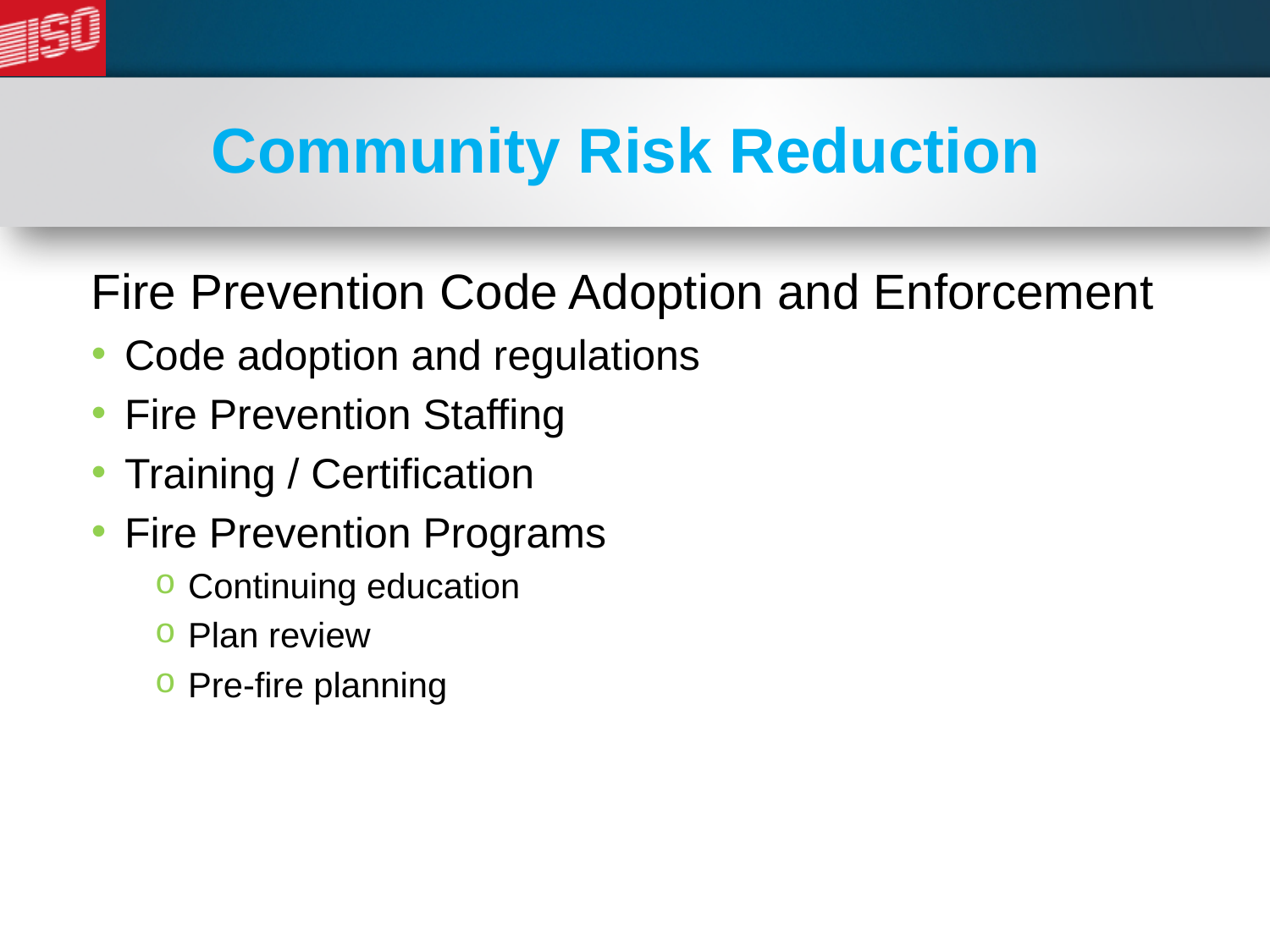

# Community Risk Reduction
Fire Prevention Code Adoption and Enforcement
Code adoption and regulations
Fire Prevention Staffing
Training / Certification
Fire Prevention Programs
Continuing education
Plan review
Pre-fire planning